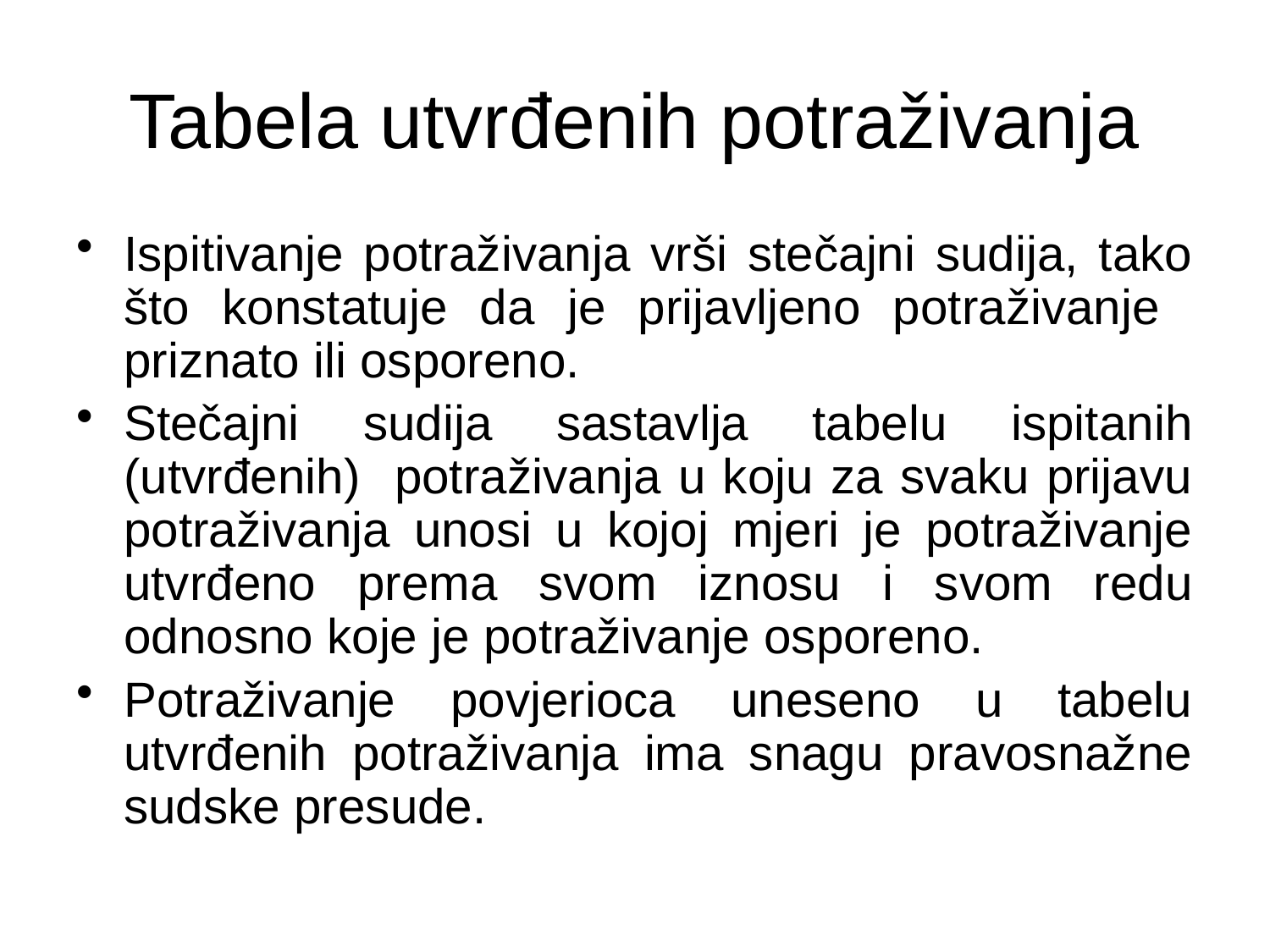

# Tabela utvrđenih potraživanja
Ispitivanje potraživanja vrši stečajni sudija, tako što konstatuje da je prijavljeno potraživanje  priznato ili osporeno.
Stečajni sudija sastavlja tabelu ispitanih (utvrđenih)  potraživanja u koju za svaku prijavu potraživanja unosi u kojoj mjeri je potraživanje utvrđeno prema svom iznosu i svom redu odnosno koje je potraživanje osporeno.
Potraživanje povjerioca uneseno u tabelu utvrđenih potraživanja ima snagu pravosnažne sudske presude.